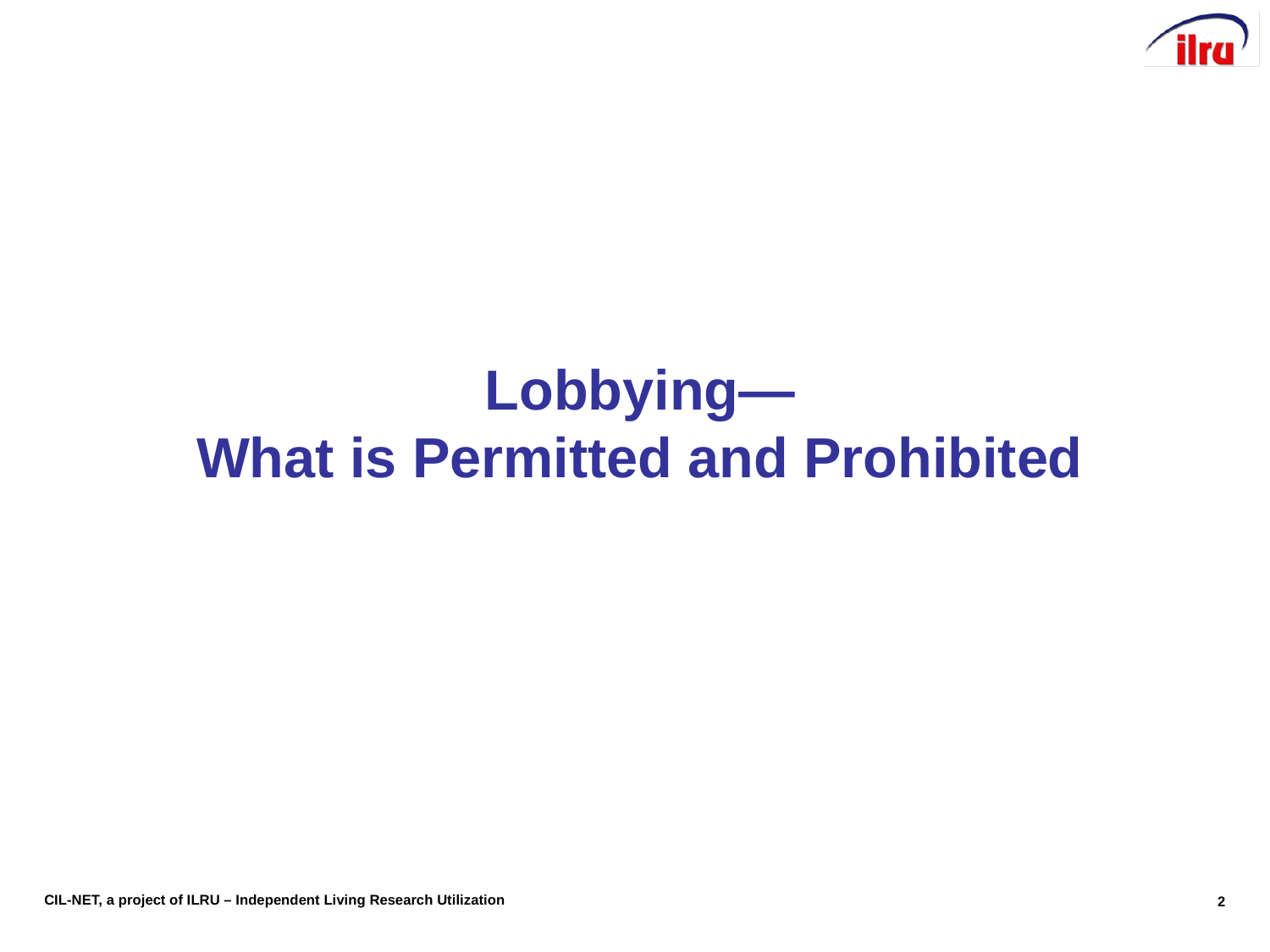

# Lobbying― What is Permitted and Prohibited
2